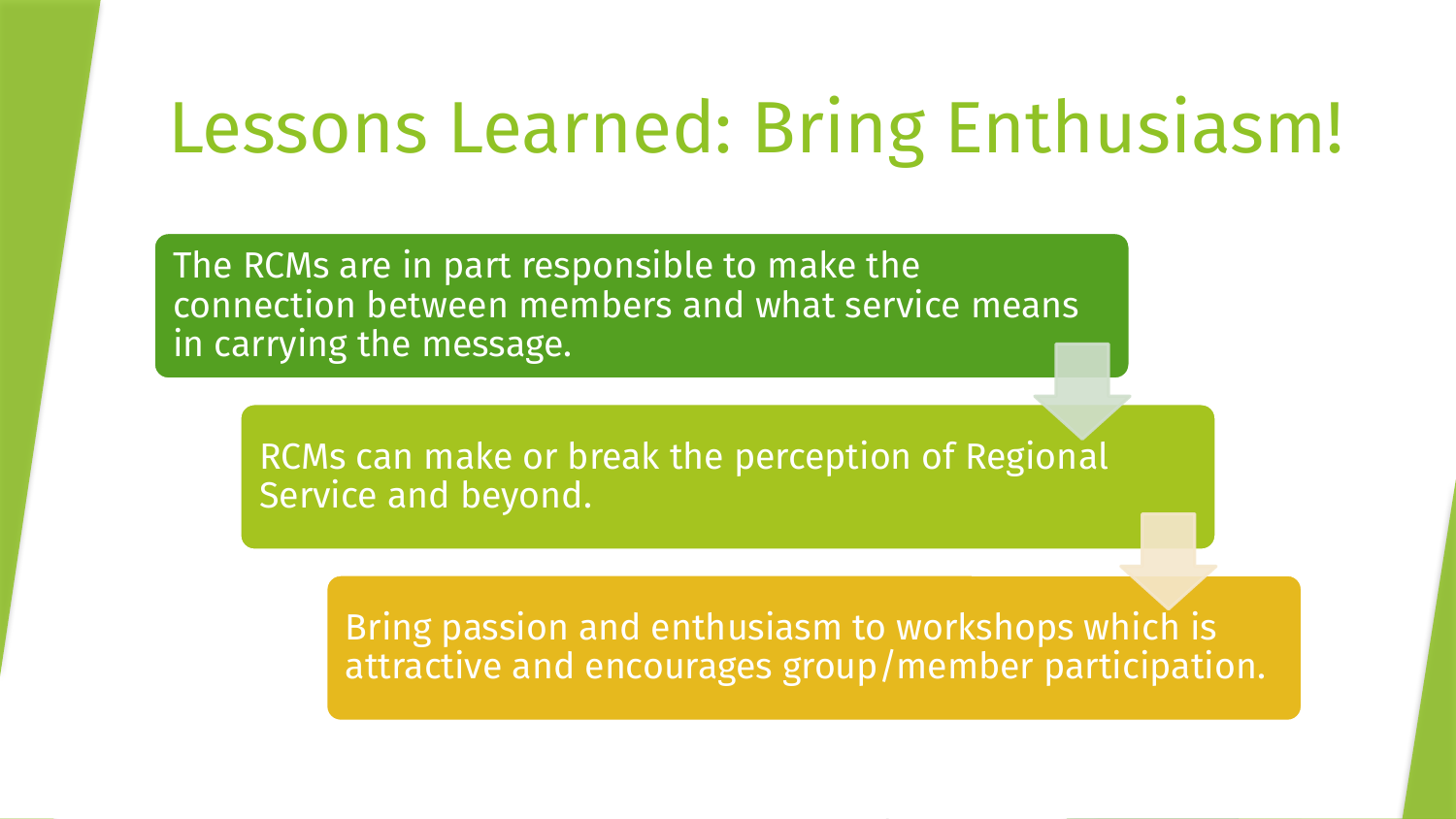

# Lessons Learned: Bring Enthusiasm!
The RCMs are in part responsible to make the connection between members and what service means in carrying the message.
RCMs can make or break the perception of Regional Service and beyond.
Bring passion and enthusiasm to workshops which is attractive and encourages group/member participation.